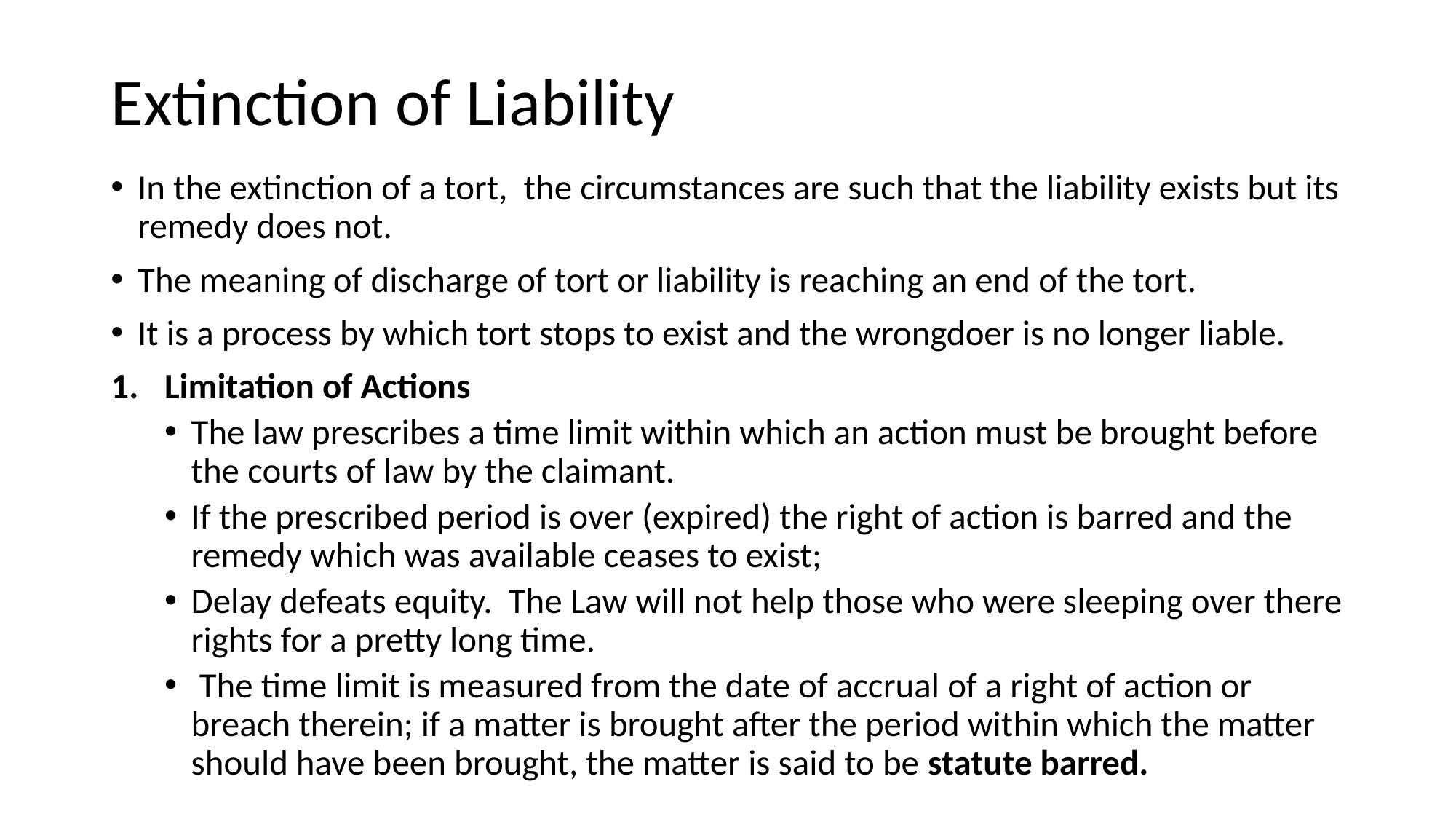

# Extinction of Liability
In the extinction of a tort,  the circumstances are such that the liability exists but its remedy does not.
The meaning of discharge of tort or liability is reaching an end of the tort.
It is a process by which tort stops to exist and the wrongdoer is no longer liable.
Limitation of Actions
The law prescribes a time limit within which an action must be brought before the courts of law by the claimant.
If the prescribed period is over (expired) the right of action is barred and the remedy which was available ceases to exist;
Delay defeats equity.  The Law will not help those who were sleeping over there rights for a pretty long time.
 The time limit is measured from the date of accrual of a right of action or breach therein; if a matter is brought after the period within which the matter should have been brought, the matter is said to be statute barred.